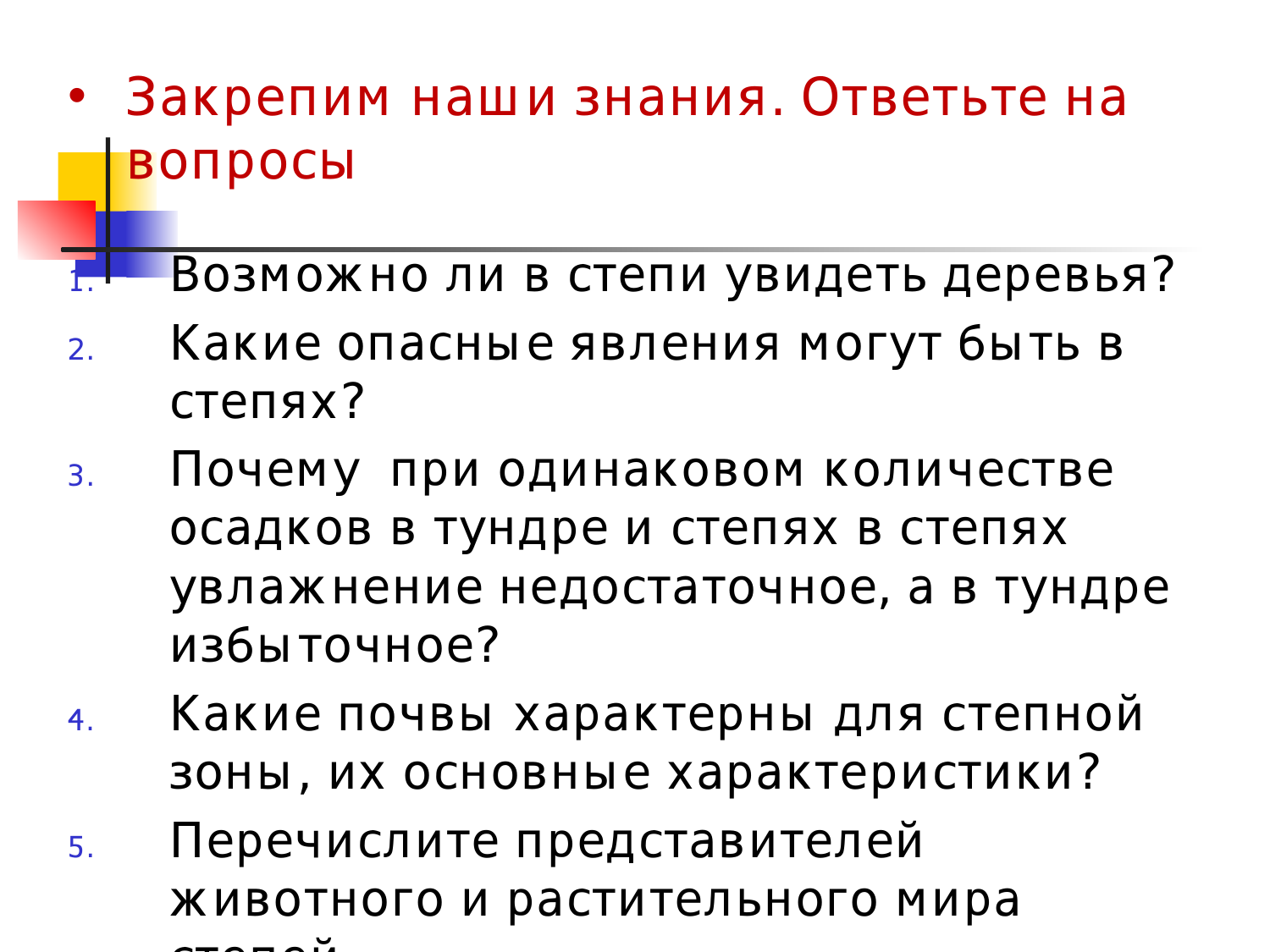

# Закрепим наши знания. Ответьте на вопросы
Возможно ли в степи увидеть деревья?
Какие опасные явления могут быть в степях?
Почему  при одинаковом количестве осадков в тундре и степях в степях увлажнение недостаточное, а в тундре избыточное?
Какие почвы характерны для степной зоны, их основные характеристики?
Перечислите представителей  животного и растительного мира степей.
Вспомните проблемный вопрос урока!